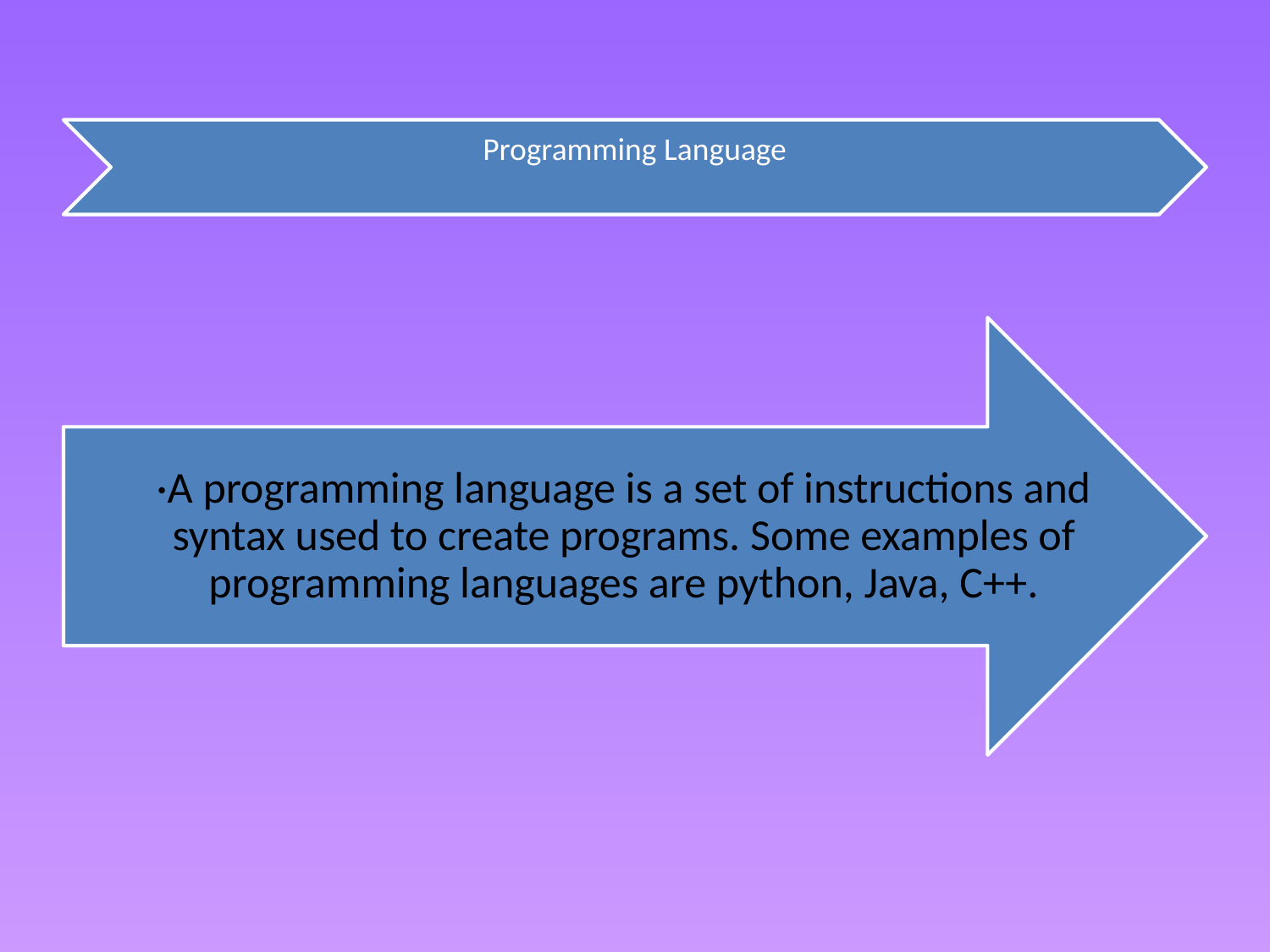

Programming Language
·A programming language is a set of instructions and syntax used to create programs. Some examples of programming languages are python, Java, C++.